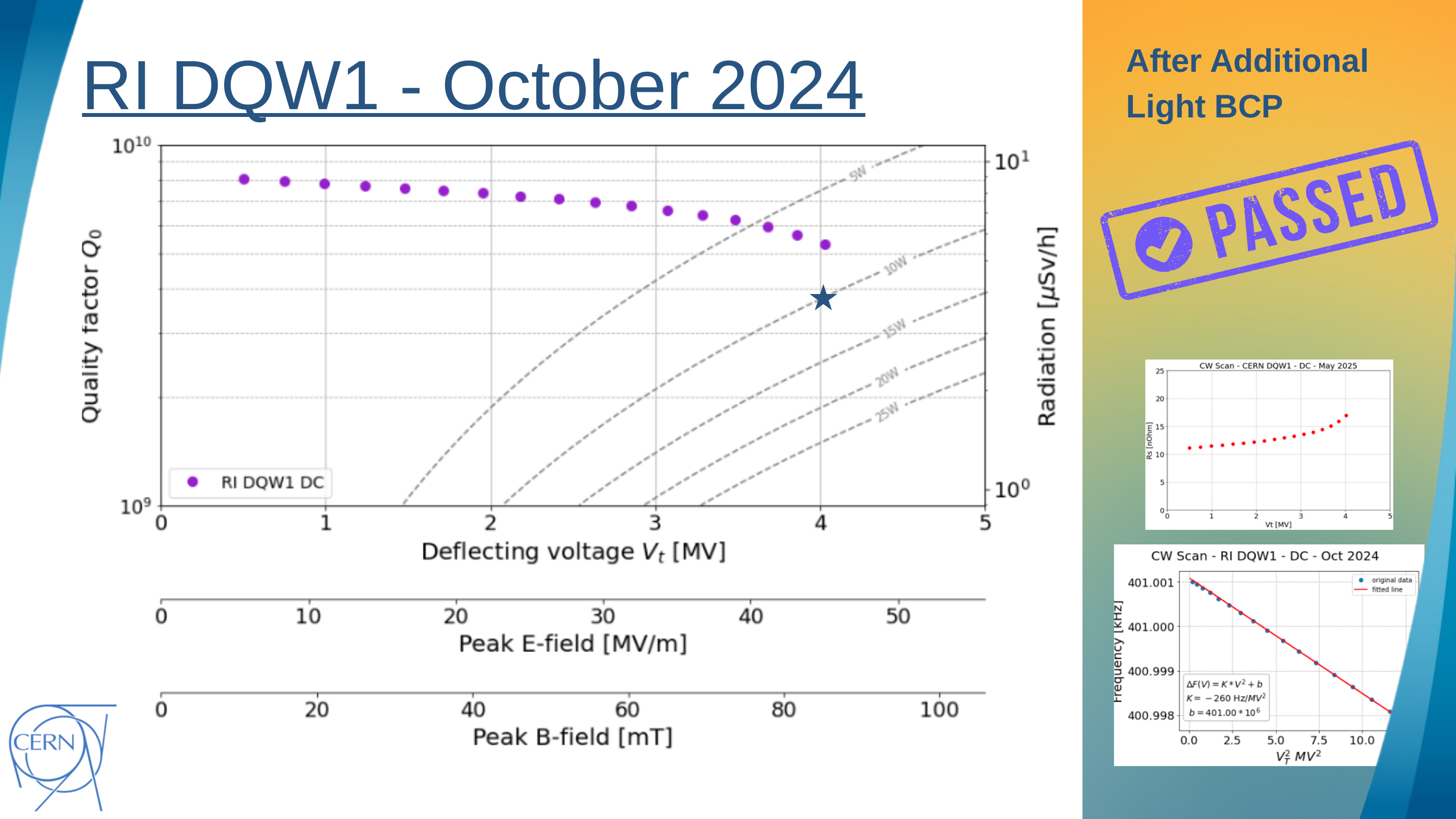

After Additional Light BCP
RI DQW1 - October 2024